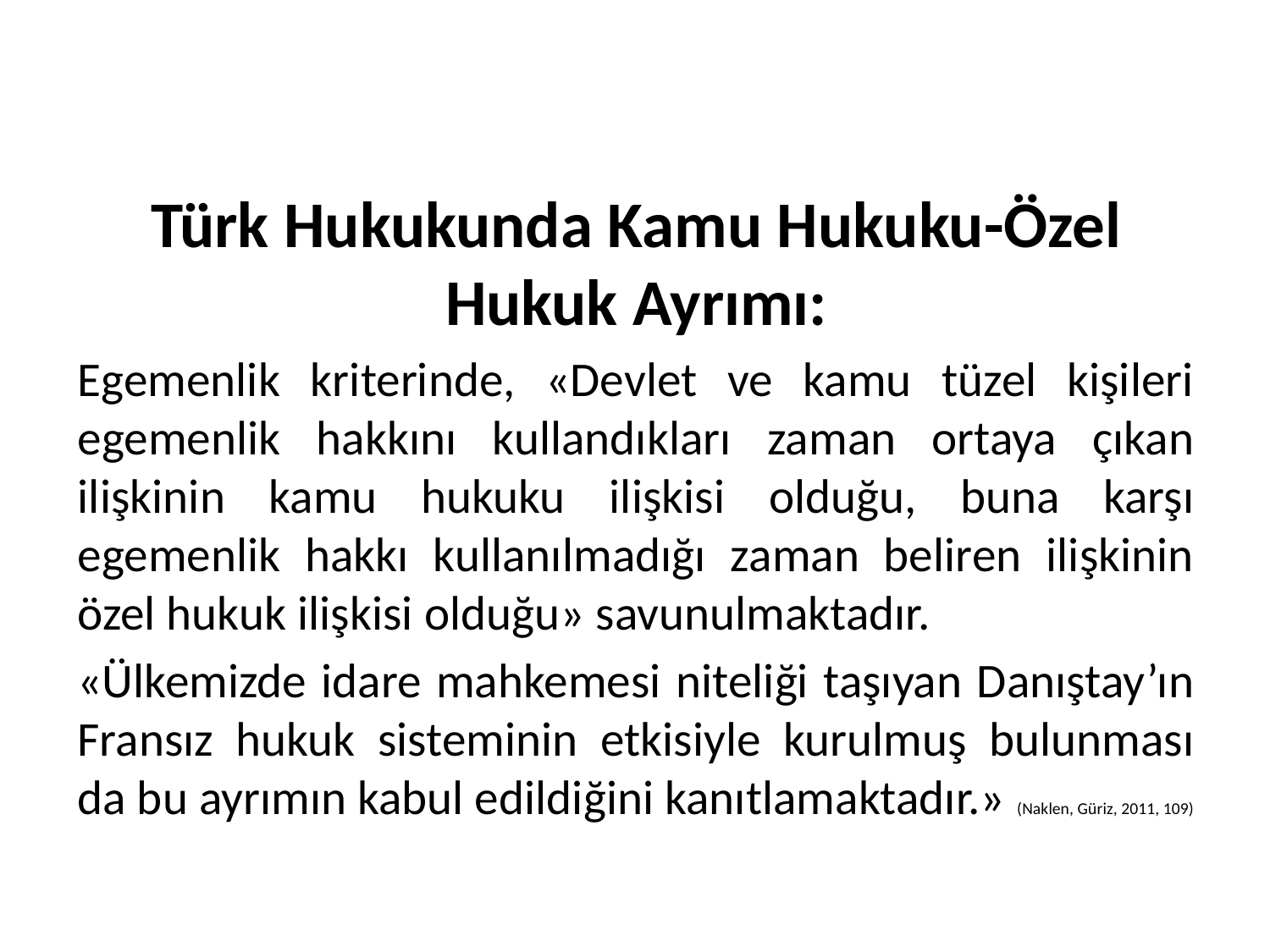

Türk Hukukunda Kamu Hukuku-Özel Hukuk Ayrımı:
Egemenlik kriterinde, «Devlet ve kamu tüzel kişileri egemenlik hakkını kullandıkları zaman ortaya çıkan ilişkinin kamu hukuku ilişkisi olduğu, buna karşı egemenlik hakkı kullanılmadığı zaman beliren ilişkinin özel hukuk ilişkisi olduğu» savunulmaktadır.
«Ülkemizde idare mahkemesi niteliği taşıyan Danıştay’ın Fransız hukuk sisteminin etkisiyle kurulmuş bulunması da bu ayrımın kabul edildiğini kanıtlamaktadır.» (Naklen, Güriz, 2011, 109)